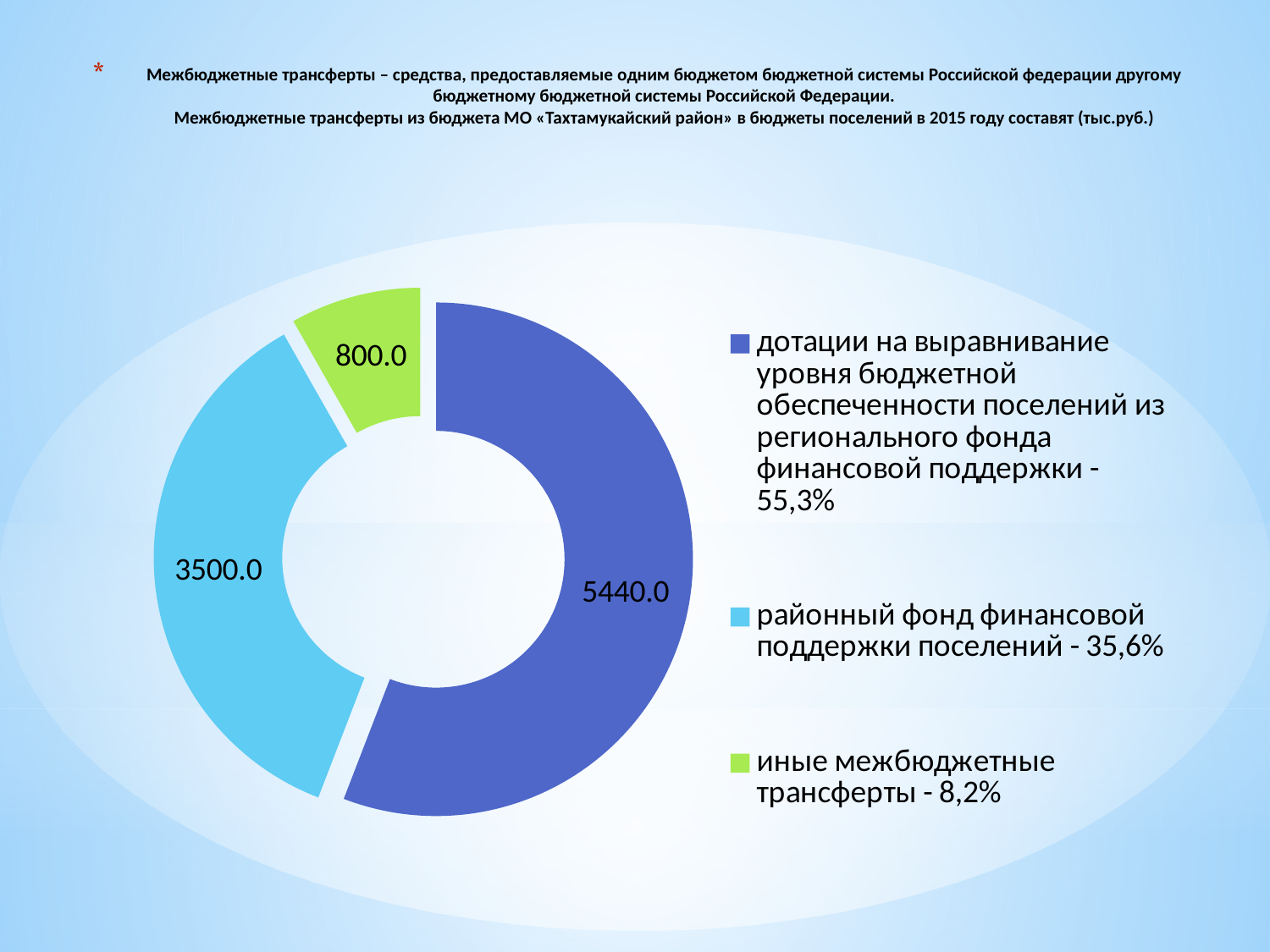

# Межбюджетные трансферты – средства, предоставляемые одним бюджетом бюджетной системы Российской федерации другому бюджетному бюджетной системы Российской Федерации. Межбюджетные трансферты из бюджета МО «Тахтамукайский район» в бюджеты поселений в 2015 году составят (тыс.руб.)

### Chart

| Category | Столбец1 |
|---|---|
| дотации на выравнивание уровня бюджетной обеспеченности поселений из регионального фонда финансовой поддержки - 55,3% | 5440.0 |
| районный фонд финансовой поддержки поселений - 35,6% | 3500.0 |
| иные межбюджетные трансферты - 8,2% | 800.0 |